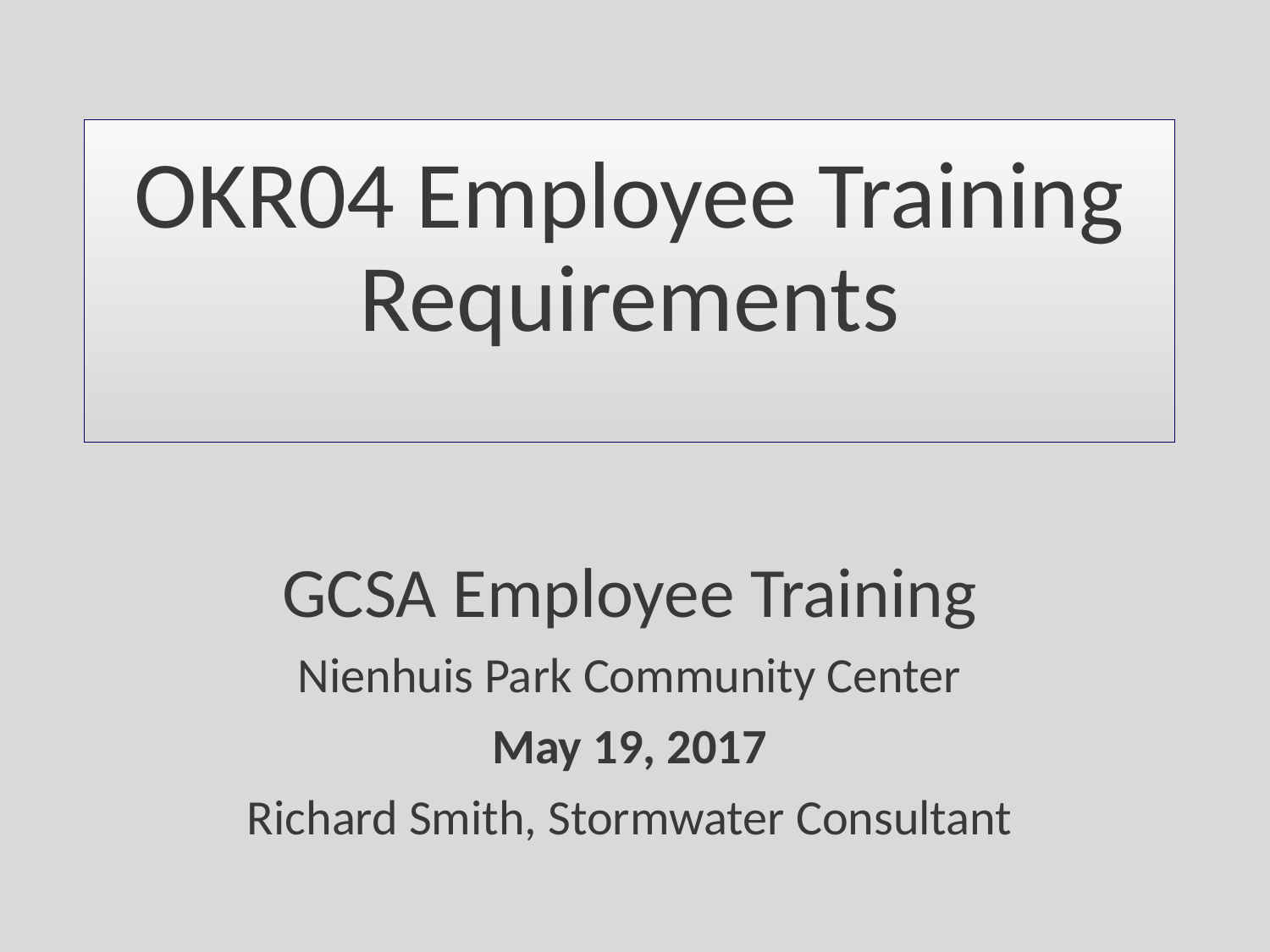

# OKR04 Employee Training Requirements
GCSA Employee Training
Nienhuis Park Community Center
May 19, 2017
Richard Smith, Stormwater Consultant